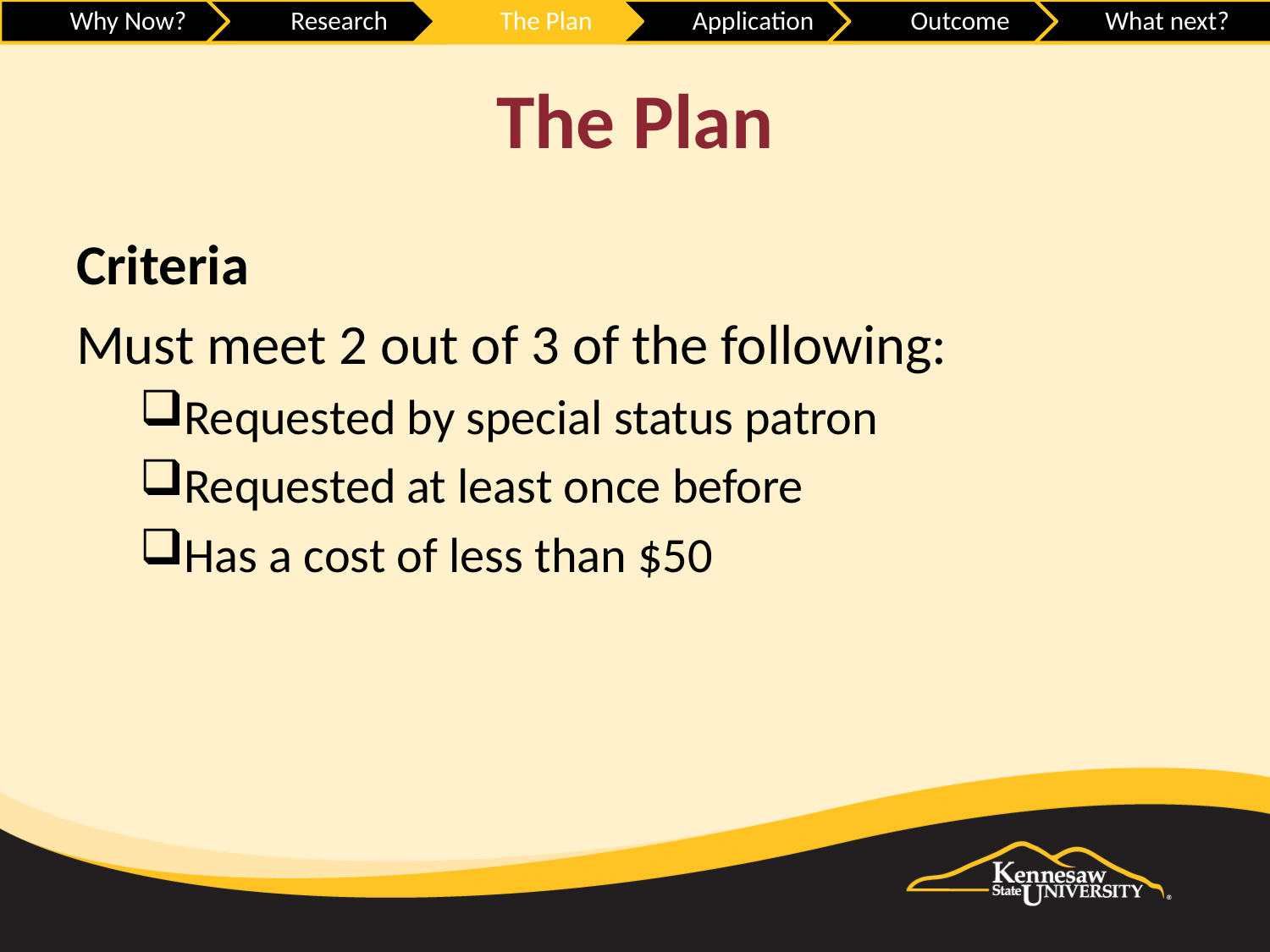

Why Now?
Research
The Plan
Application
Outcome
What next?
# The Plan
Criteria
Must meet 2 out of 3 of the following:
Requested by special status patron
Requested at least once before
Has a cost of less than $50